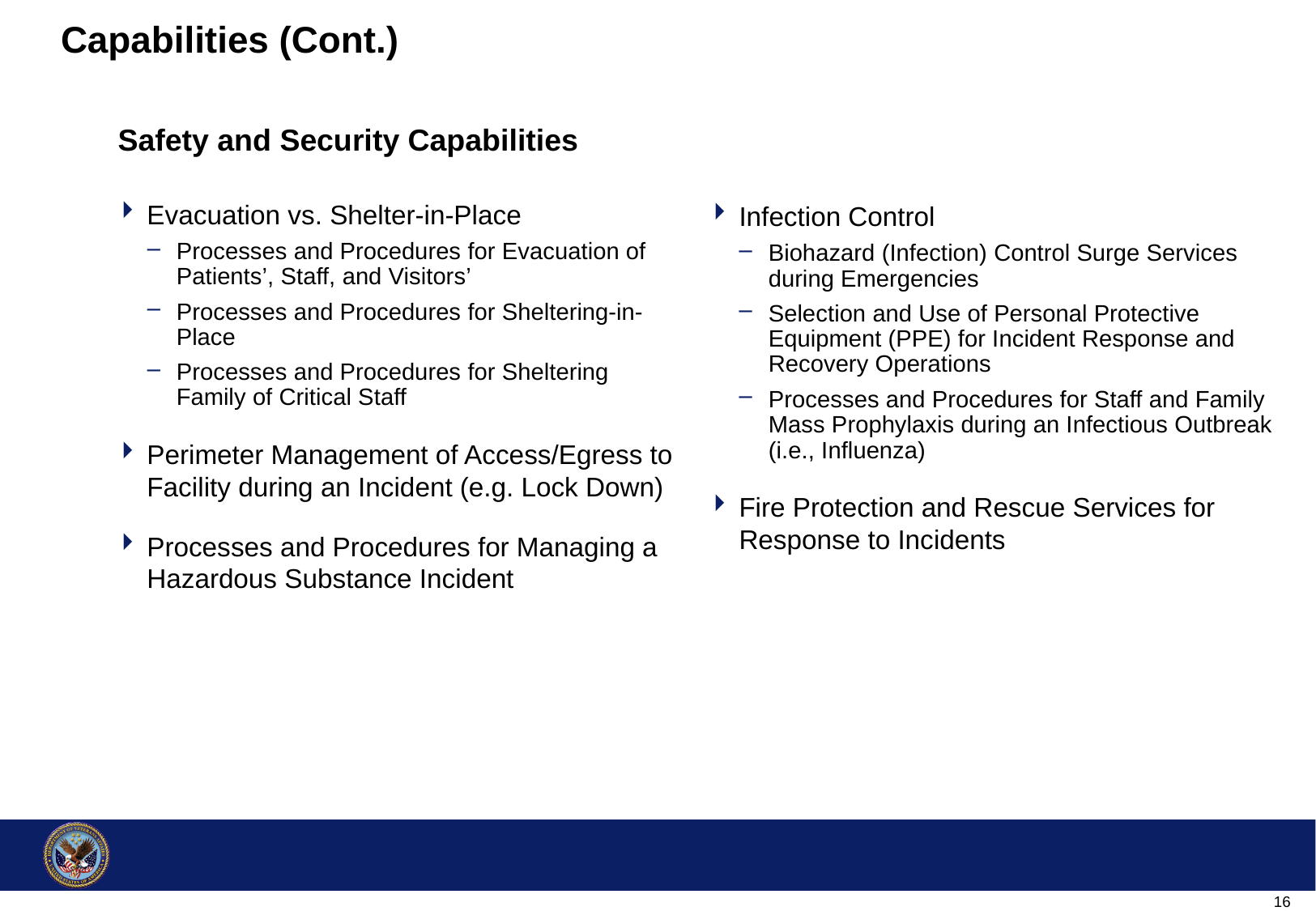

# Capabilities (Cont.)
Safety and Security Capabilities
Evacuation vs. Shelter-in-Place
Processes and Procedures for Evacuation of Patients’, Staff, and Visitors’
Processes and Procedures for Sheltering-in-Place
Processes and Procedures for Sheltering Family of Critical Staff
Perimeter Management of Access/Egress to Facility during an Incident (e.g. Lock Down)
Processes and Procedures for Managing a Hazardous Substance Incident

Infection Control
Biohazard (Infection) Control Surge Services during Emergencies
Selection and Use of Personal Protective Equipment (PPE) for Incident Response and Recovery Operations
Processes and Procedures for Staff and Family Mass Prophylaxis during an Infectious Outbreak (i.e., Influenza)
Fire Protection and Rescue Services for Response to Incidents